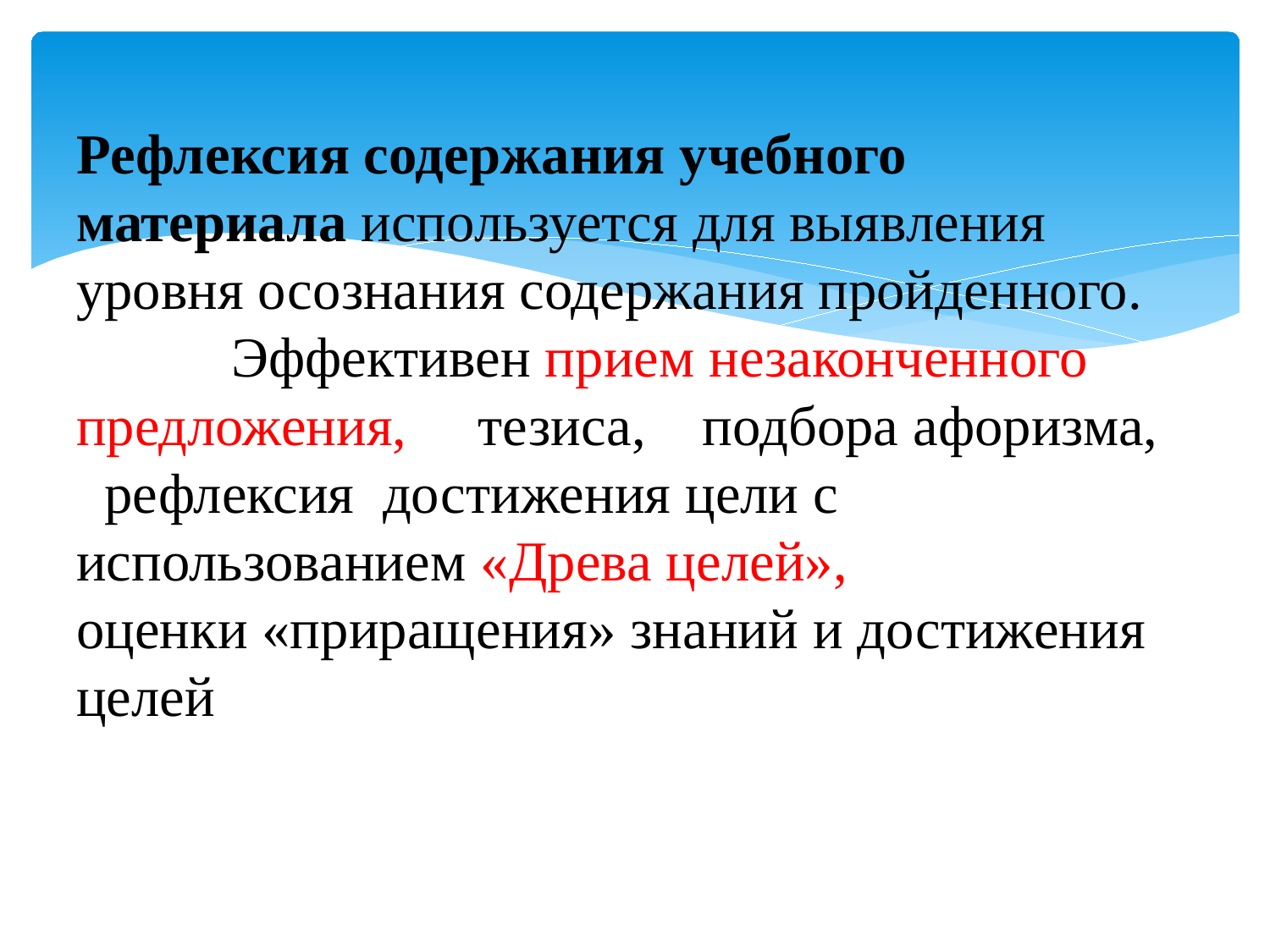

# Рефлексия содержания учебного материала используется для выявления уровня осознания содержания пройденного. Эффективен прием незаконченного предложения,     тезиса,    подбора афоризма,     рефлексия  достижения цели с использованием «Древа целей», оценки «приращения» знаний и достижения целей